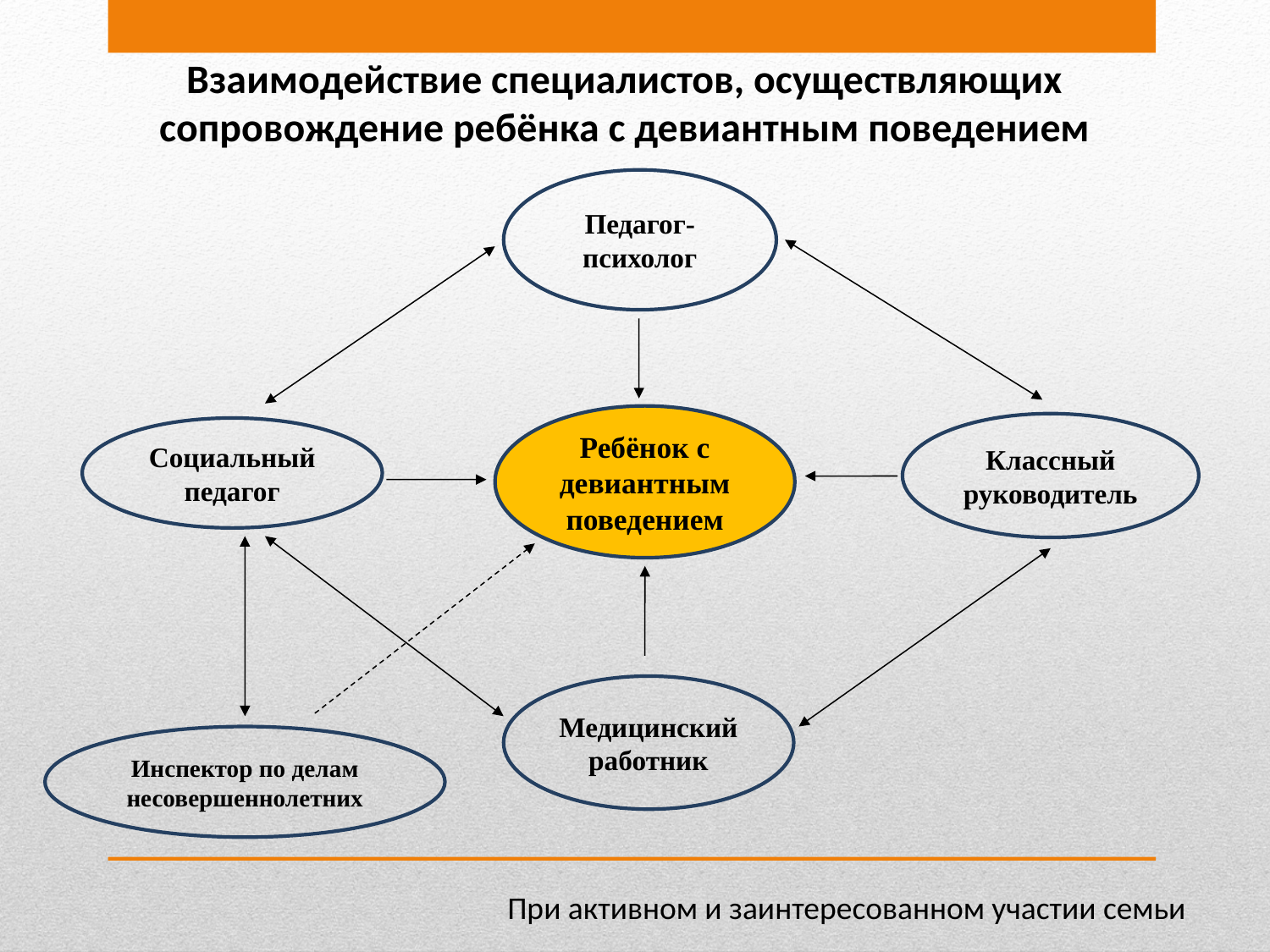

Взаимодействие специалистов, осуществляющих сопровождение ребёнка с девиантным поведением
Педагог-психолог

Ребёнок с девиантным поведением
Классный руководитель
Социальный педагог

Медицинский работник
Инспектор по делам несовершеннолетних
При активном и заинтересованном участии семьи